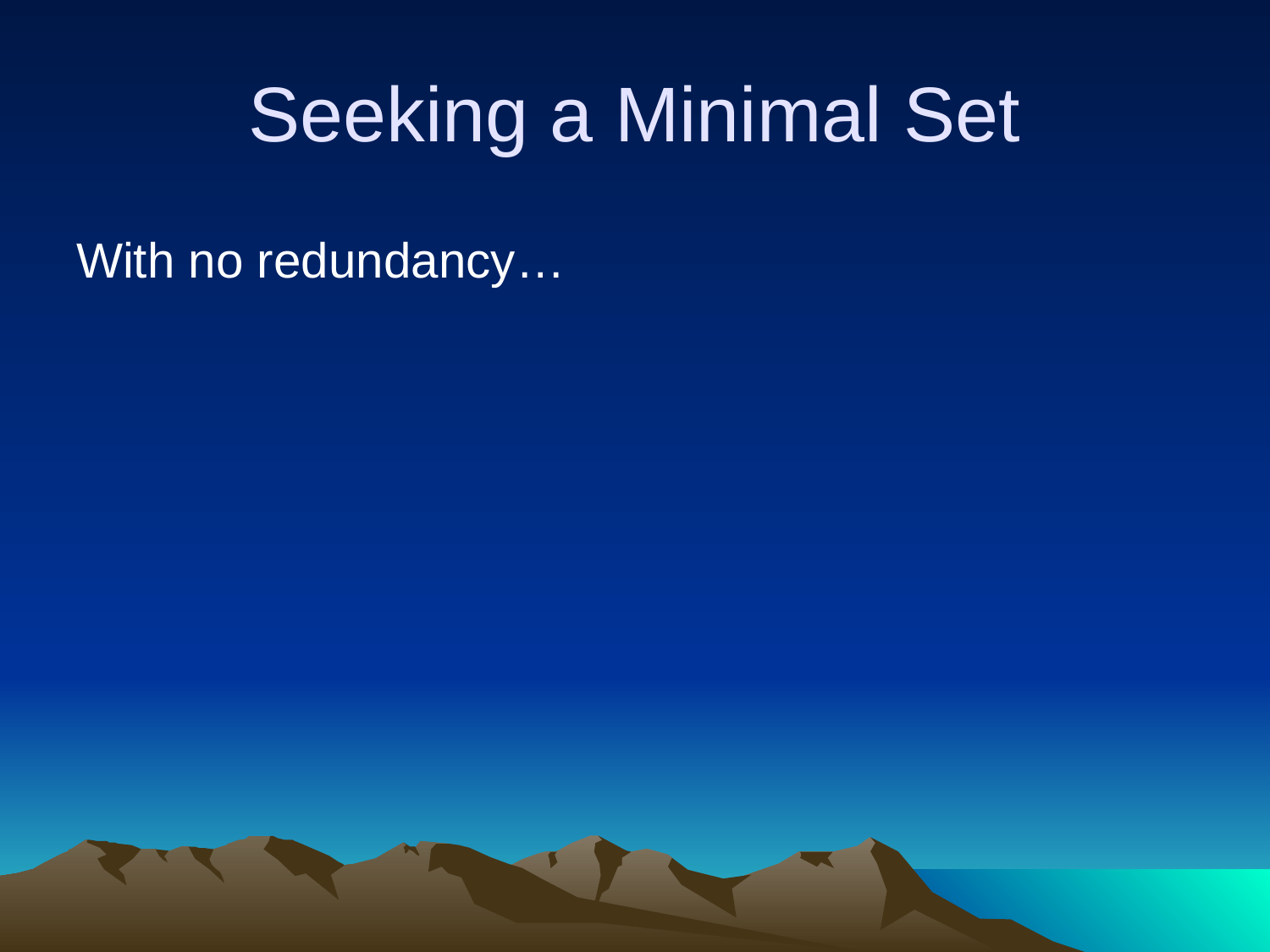

# Seeking a Minimal Set
With no redundancy…